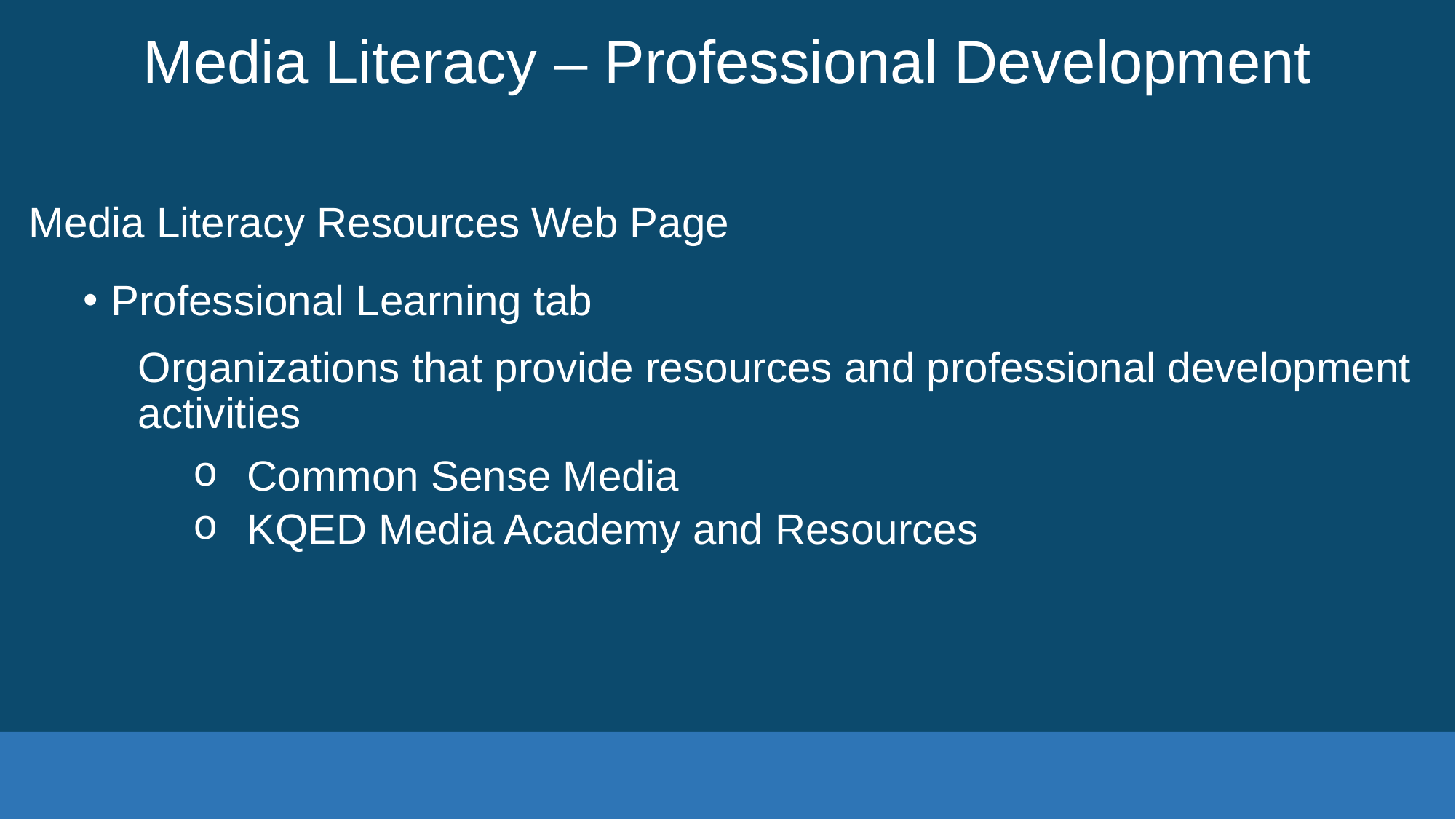

# Media Literacy – Professional Development
Media Literacy Resources Web Page
Professional Learning tab
Organizations that provide resources and professional development activities
Common Sense Media
KQED Media Academy and Resources